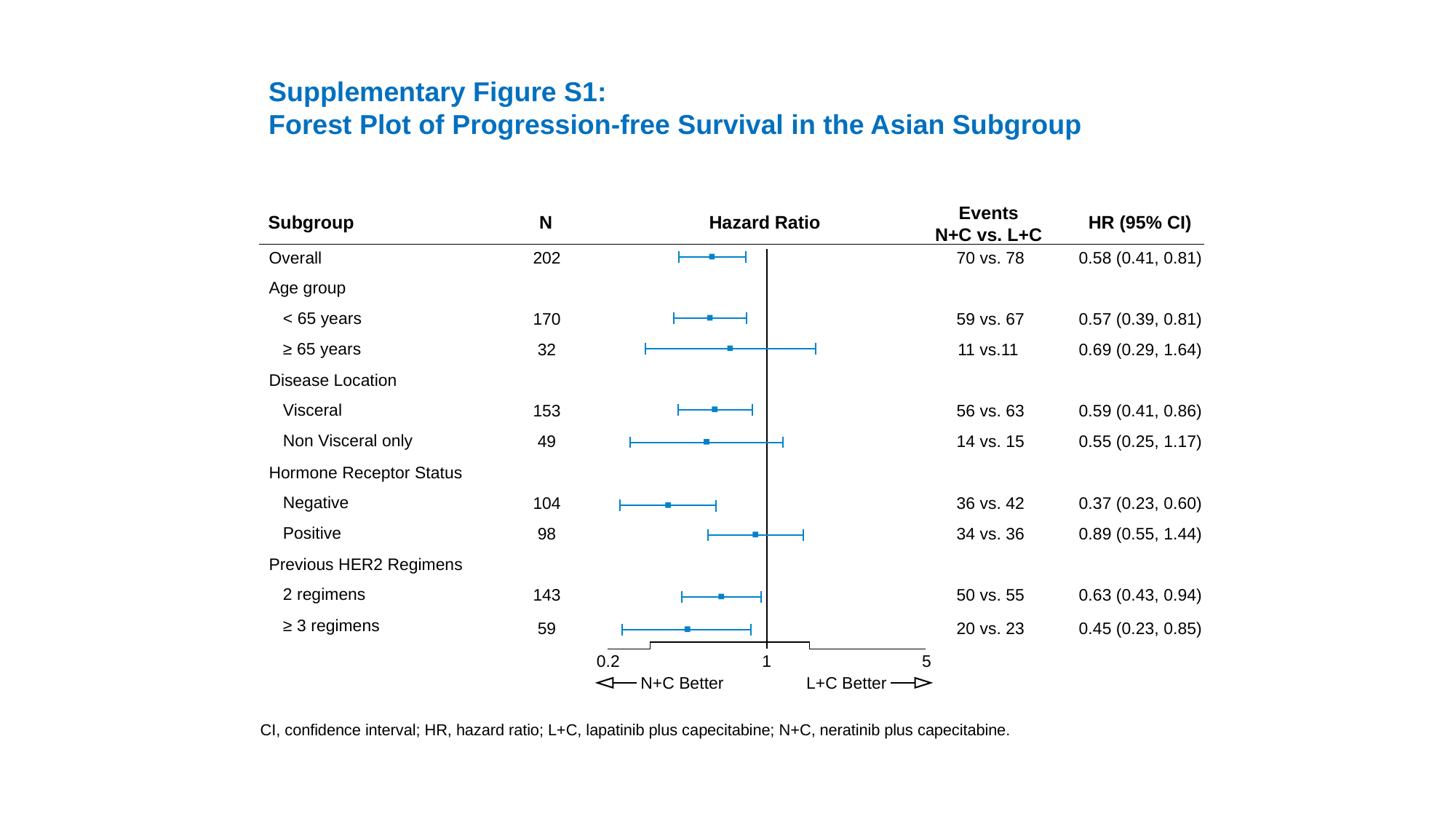

Supplementary Figure S1:
Forest Plot of Progression-free Survival in the Asian Subgroup
Events
N+C vs. L+C
Subgroup
N
Hazard Ratio
HR (95% CI)
| Overall | 202 |  | 70 vs. 78 | 0.58 (0.41, 0.81) |
| --- | --- | --- | --- | --- |
| Age group |  |  |  |  |
| < 65 years | 170 |  | 59 vs. 67 | 0.57 (0.39, 0.81) |
| ≥ 65 years | 32 |  | 11 vs.11 | 0.69 (0.29, 1.64) |
| Disease Location |  |  |  |  |
| Visceral | 153 |  | 56 vs. 63 | 0.59 (0.41, 0.86) |
| Non Visceral only | 49 |  | 14 vs. 15 | 0.55 (0.25, 1.17) |
| Hormone Receptor Status |  |  |  |  |
| Negative | 104 |  | 36 vs. 42 | 0.37 (0.23, 0.60) |
| Positive | 98 |  | 34 vs. 36 | 0.89 (0.55, 1.44) |
| Previous HER2 Regimens |  |  |  |  |
| 2 regimens | 143 |  | 50 vs. 55 | 0.63 (0.43, 0.94) |
| ≥ 3 regimens | 59 |  | 20 vs. 23 | 0.45 (0.23, 0.85) |

0.2
1
5
N+C Better
L+C Better
CI, confidence interval; HR, hazard ratio; L+C, lapatinib plus capecitabine; N+C, neratinib plus capecitabine.